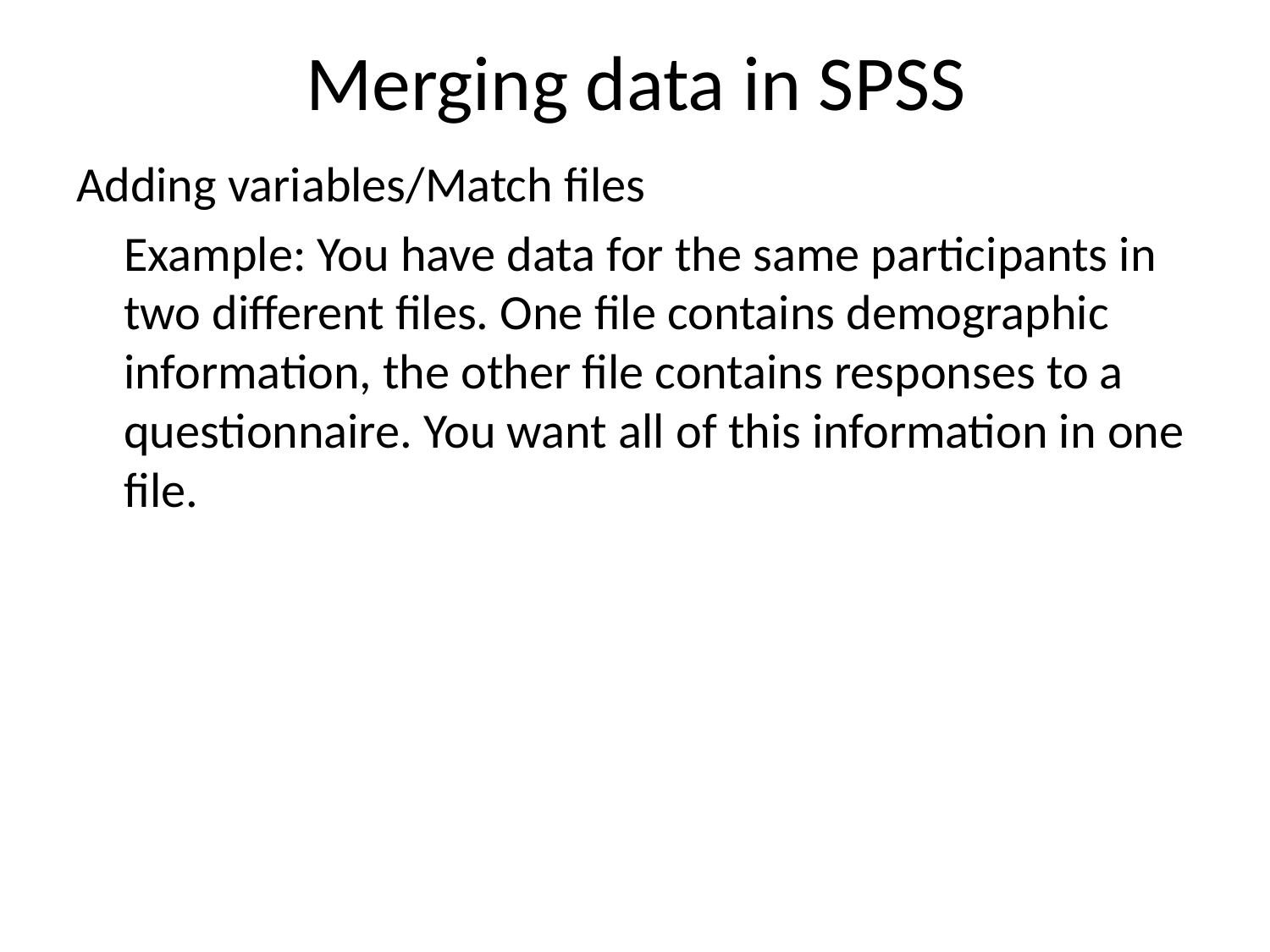

# Merging data in SPSS
Adding variables/Match files
	Example: You have data for the same participants in two different files. One file contains demographic information, the other file contains responses to a questionnaire. You want all of this information in one file.